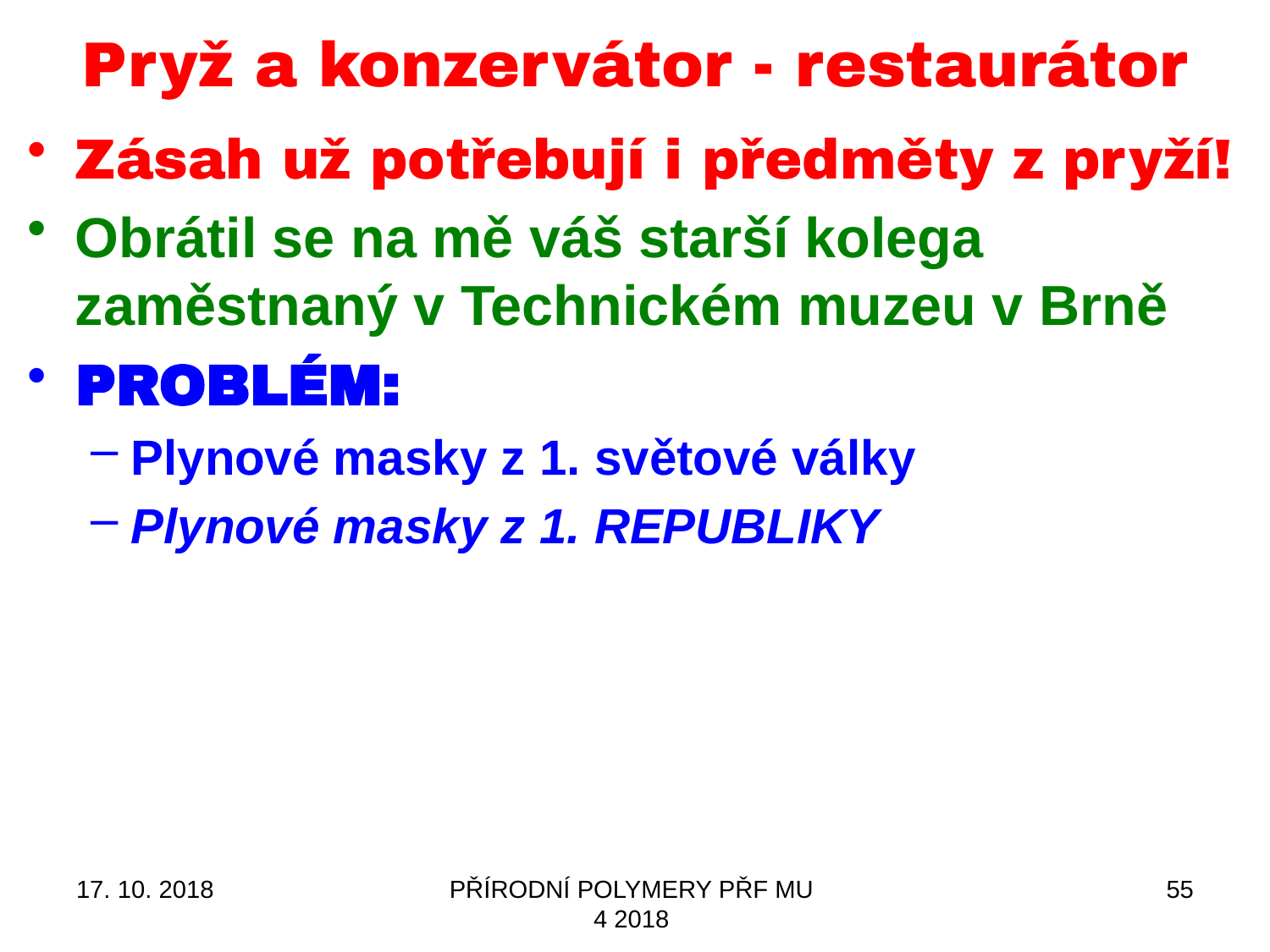

# Pryž a konzervátor - restaurátor
Zásah už potřebují i předměty z pryží!
Obrátil se na mě váš starší kolega zaměstnaný v Technickém muzeu v Brně
PROBLÉM:
Plynové masky z 1. světové války
Plynové masky z 1. REPUBLIKY
17. 10. 2018
PŘÍRODNÍ POLYMERY PŘF MU  4 2018
55